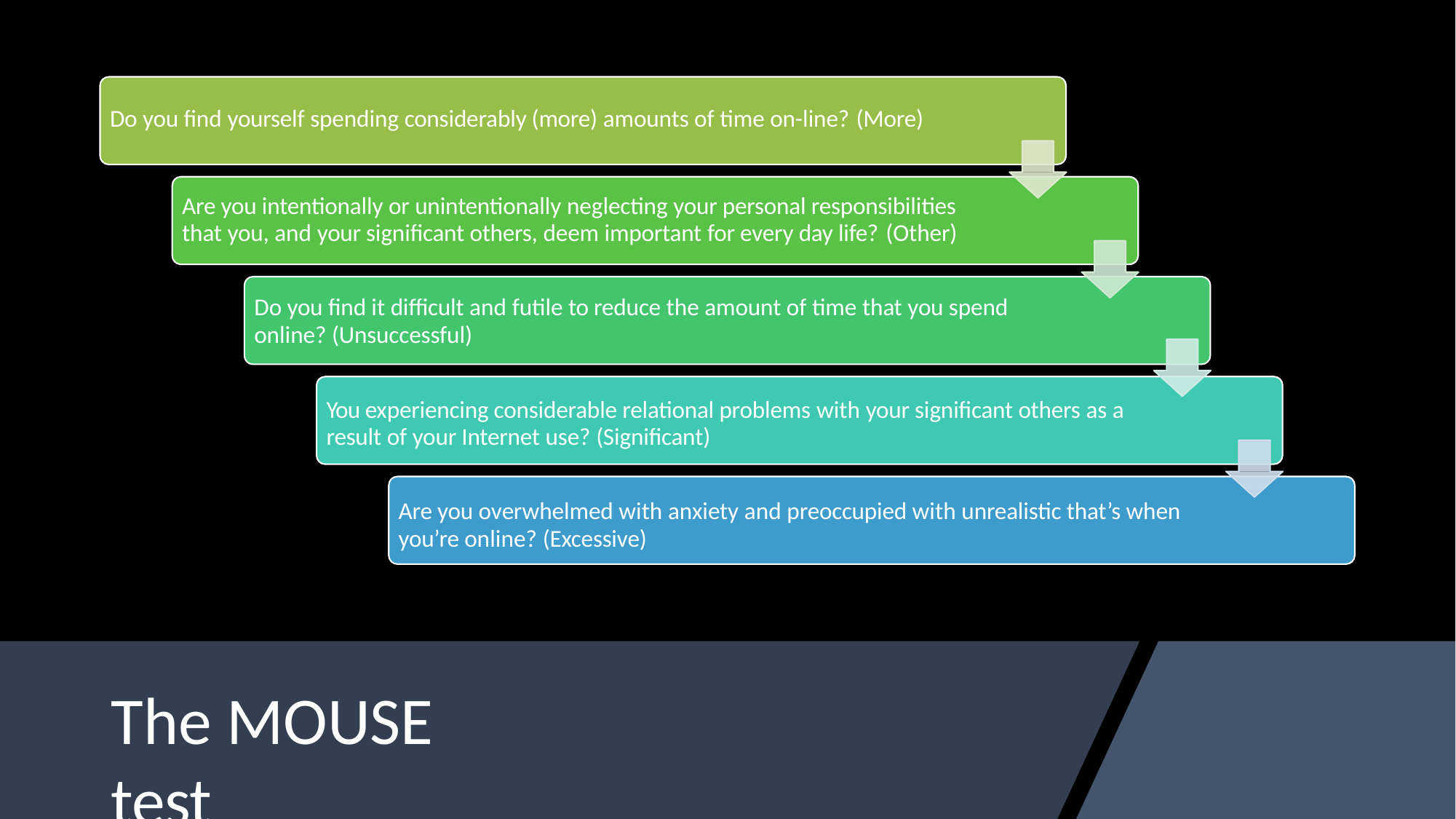

# Do you find yourself spending considerably (more) amounts of time on-line? (More)

Are you intentionally or unintentionally neglecting your personal responsibilities  that you, and your significant others, deem important for every day life? (Other)

Do you find it difficult and futile to reduce the amount of time that you spend  online? (Unsuccessful)

You experiencing considerable relational problems with your significant others as a  result of your Internet use? (Significant)

Are you overwhelmed with anxiety and preoccupied with unrealistic that’s when  you’re online? (Excessive)

The MOUSE test